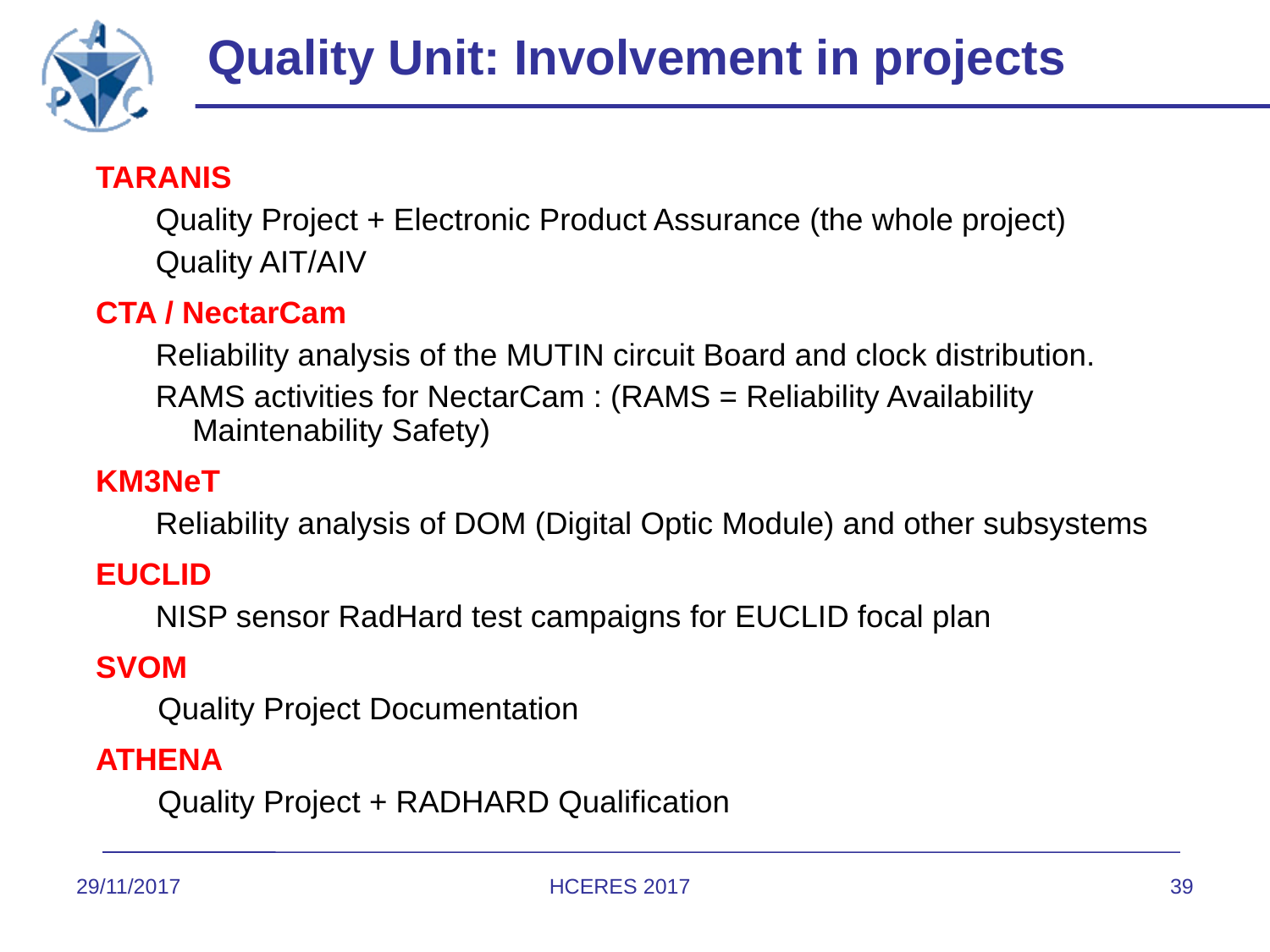

# Quality Unit: Involvement in projects
TARANIS
Quality Project + Electronic Product Assurance (the whole project)
Quality AIT/AIV
CTA / NectarCam
Reliability analysis of the MUTIN circuit Board and clock distribution.
RAMS activities for NectarCam : (RAMS = Reliability Availability Maintenability Safety)
KM3NeT
Reliability analysis of DOM (Digital Optic Module) and other subsystems
EUCLID
NISP sensor RadHard test campaigns for EUCLID focal plan
SVOM
Quality Project Documentation
ATHENA
Quality Project + RADHARD Qualification

29/11/2017
HCERES 2017
39